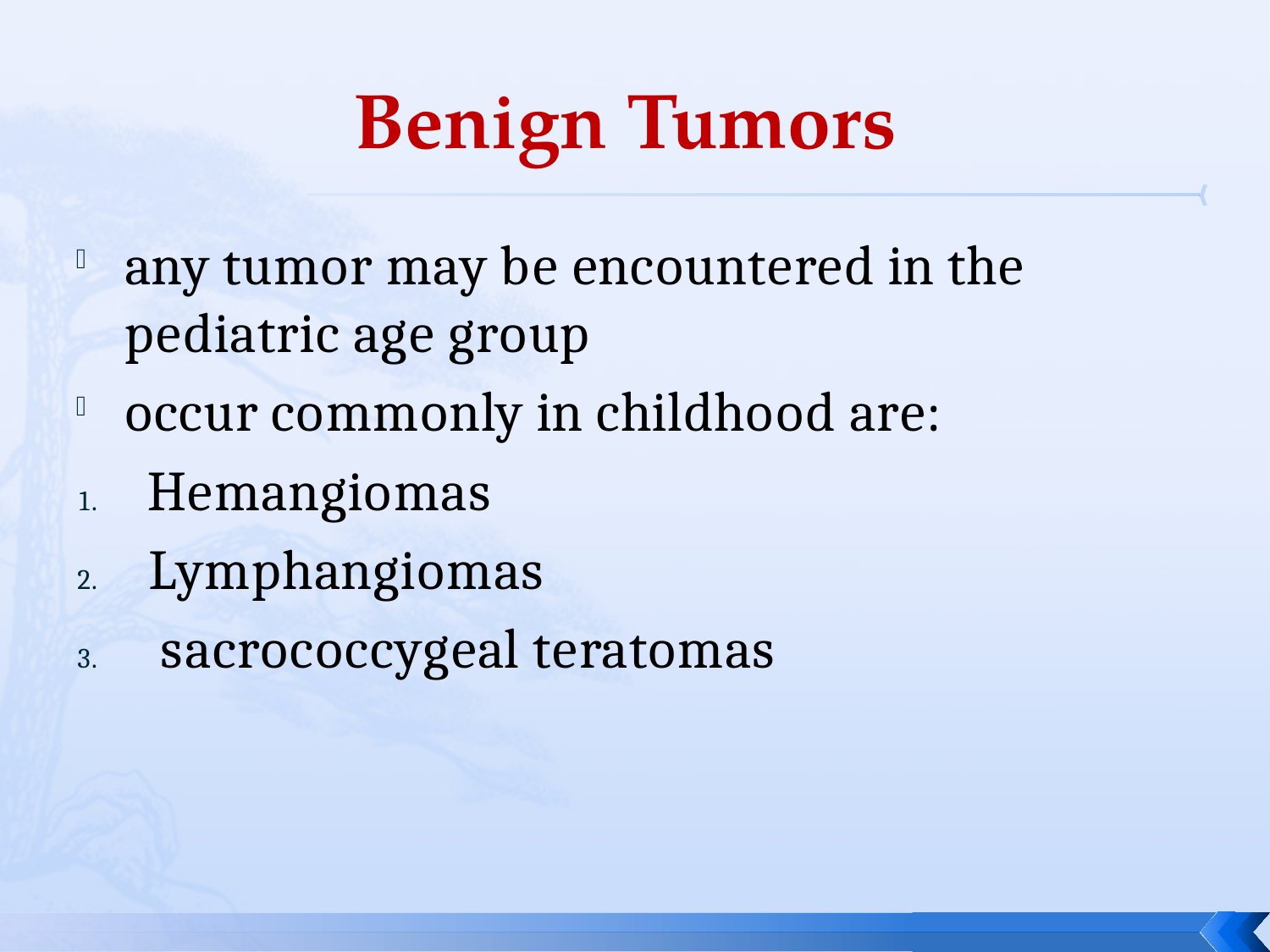

# Benign Tumors
any tumor may be encountered in the pediatric age group
occur commonly in childhood are:
Hemangiomas
Lymphangiomas
 sacrococcygeal teratomas